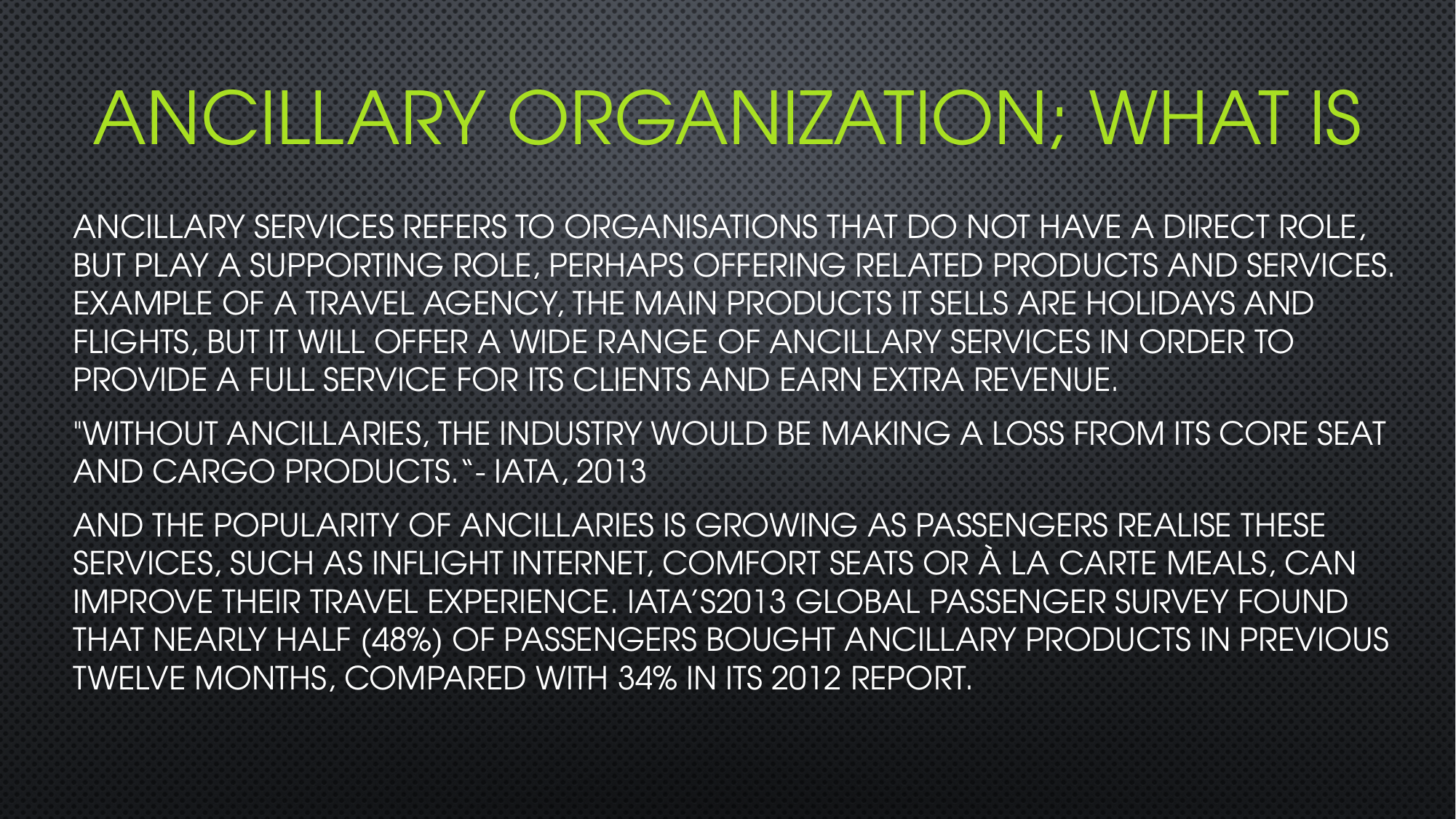

# Ancillary organization; what is
ANCILLARY SERVICES REFERS TO ORGANISATIONS THAT DO NOT HAVE A DIRECT ROLE, BUT PLAY A SUPPORTING ROLE, PERHAPS OFFERING RELATED PRODUCTS AND SERVICES. EXAMPLE OF A TRAVEL AGENCY, THE MAIN PRODUCTS IT SELLS ARE HOLIDAYS AND FLIGHTS, BUT IT WILL OFFER A WIDE RANGE OF ANCILLARY SERVICES IN ORDER TO PROVIDE A FULL SERVICE FOR ITS CLIENTS AND EARN EXTRA REVENUE.
"WITHOUT ANCILLARIES, THE INDUSTRY WOULD BE MAKING A LOSS FROM ITS CORE SEAT AND CARGO PRODUCTS.“- IATA, 2013
AND THE POPULARITY OF ANCILLARIES IS GROWING AS PASSENGERS REALISE THESE SERVICES, SUCH AS INFLIGHT INTERNET, COMFORT SEATS OR À LA CARTE MEALS, CAN IMPROVE THEIR TRAVEL EXPERIENCE. IATA’S2013 GLOBAL PASSENGER SURVEY FOUND THAT NEARLY HALF (48%) OF PASSENGERS BOUGHT ANCILLARY PRODUCTS IN PREVIOUS TWELVE MONTHS, COMPARED WITH 34% IN ITS 2012 REPORT.